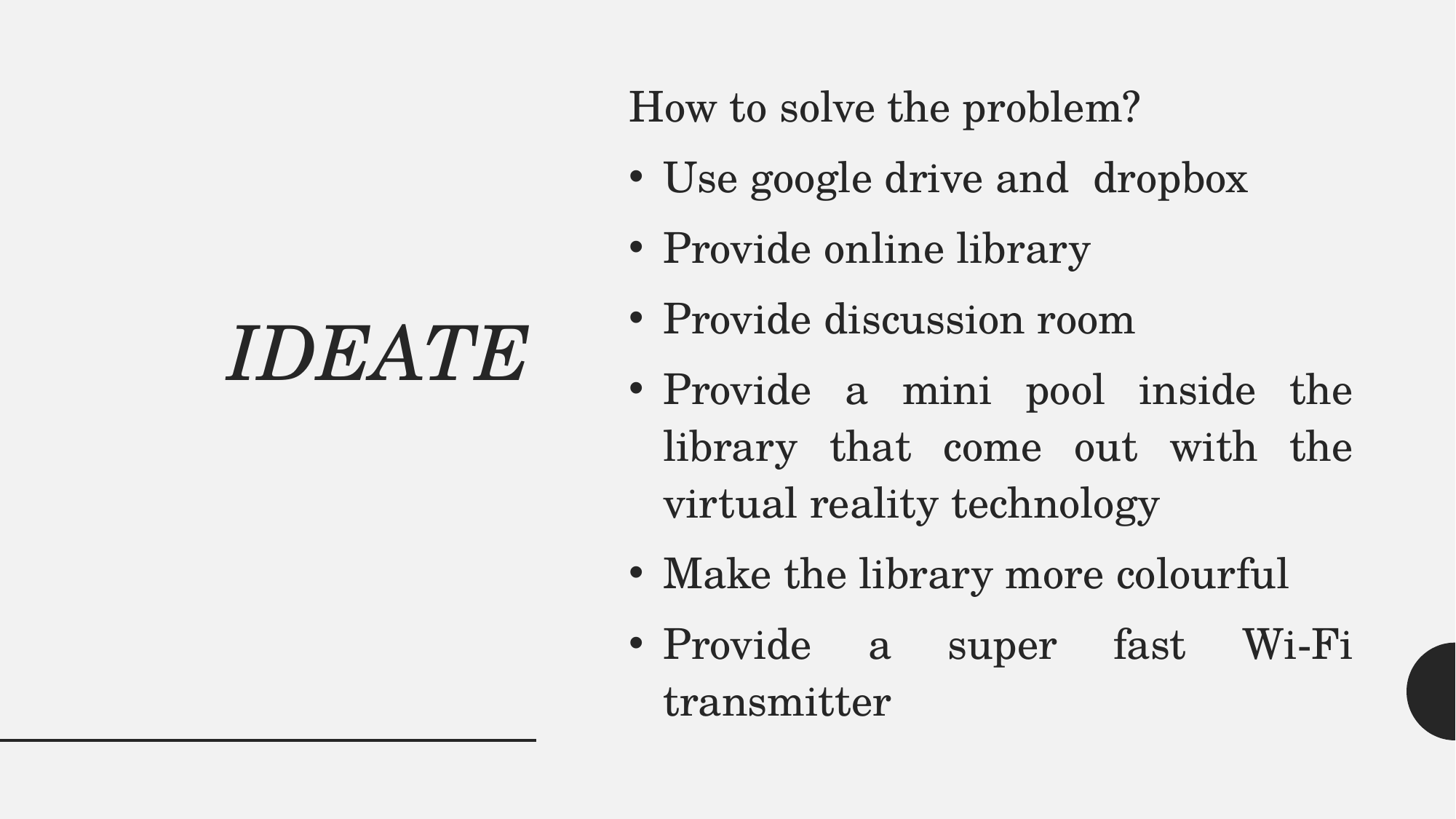

How to solve the problem?
Use google drive and  dropbox
Provide online library
Provide discussion room
Provide a mini pool inside the library that come out with the virtual reality technology
Make the library more colourful
Provide a super fast Wi-Fi transmitter

# IDEATE